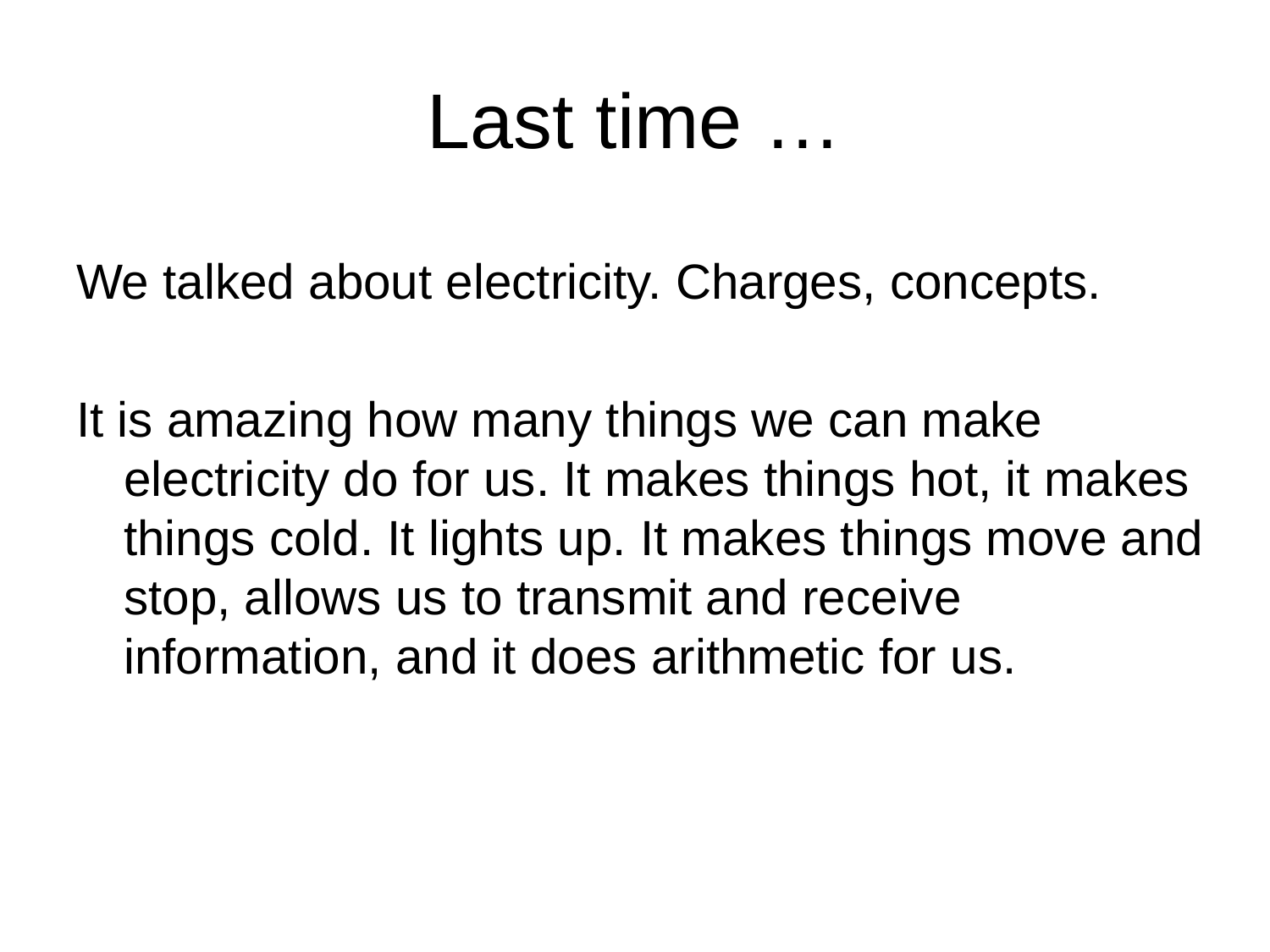

# Last time …
We talked about electricity. Charges, concepts.

It is amazing how many things we can make electricity do for us. It makes things hot, it makes things cold. It lights up. It makes things move and stop, allows us to transmit and receive information, and it does arithmetic for us.